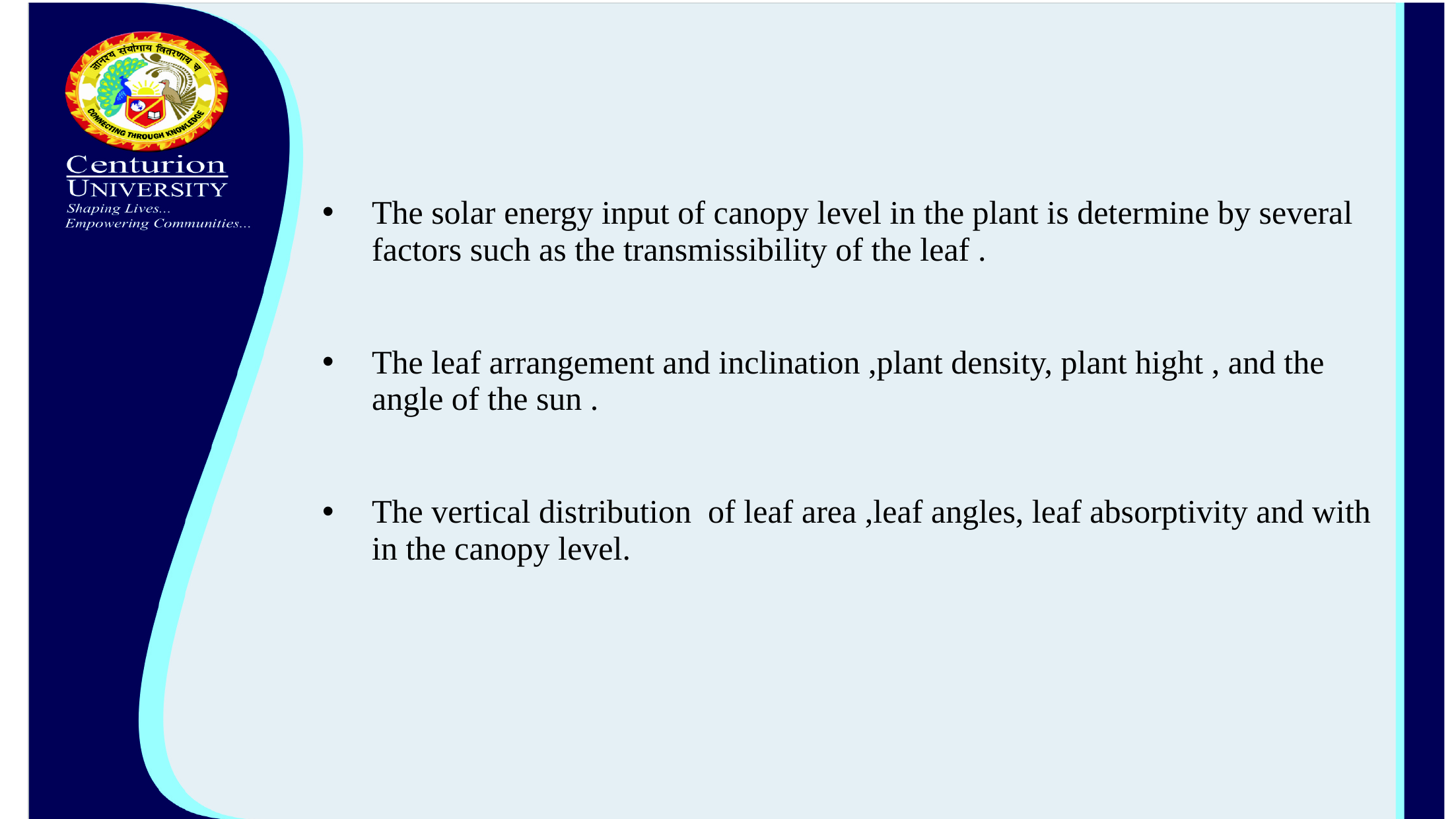

The solar energy input of canopy level in the plant is determine by several factors such as the transmissibility of the leaf .

The leaf arrangement and inclination ,plant density, plant hight , and the angle of the sun .

The vertical distribution  of leaf area ,leaf angles, leaf absorptivity and with in the canopy level.